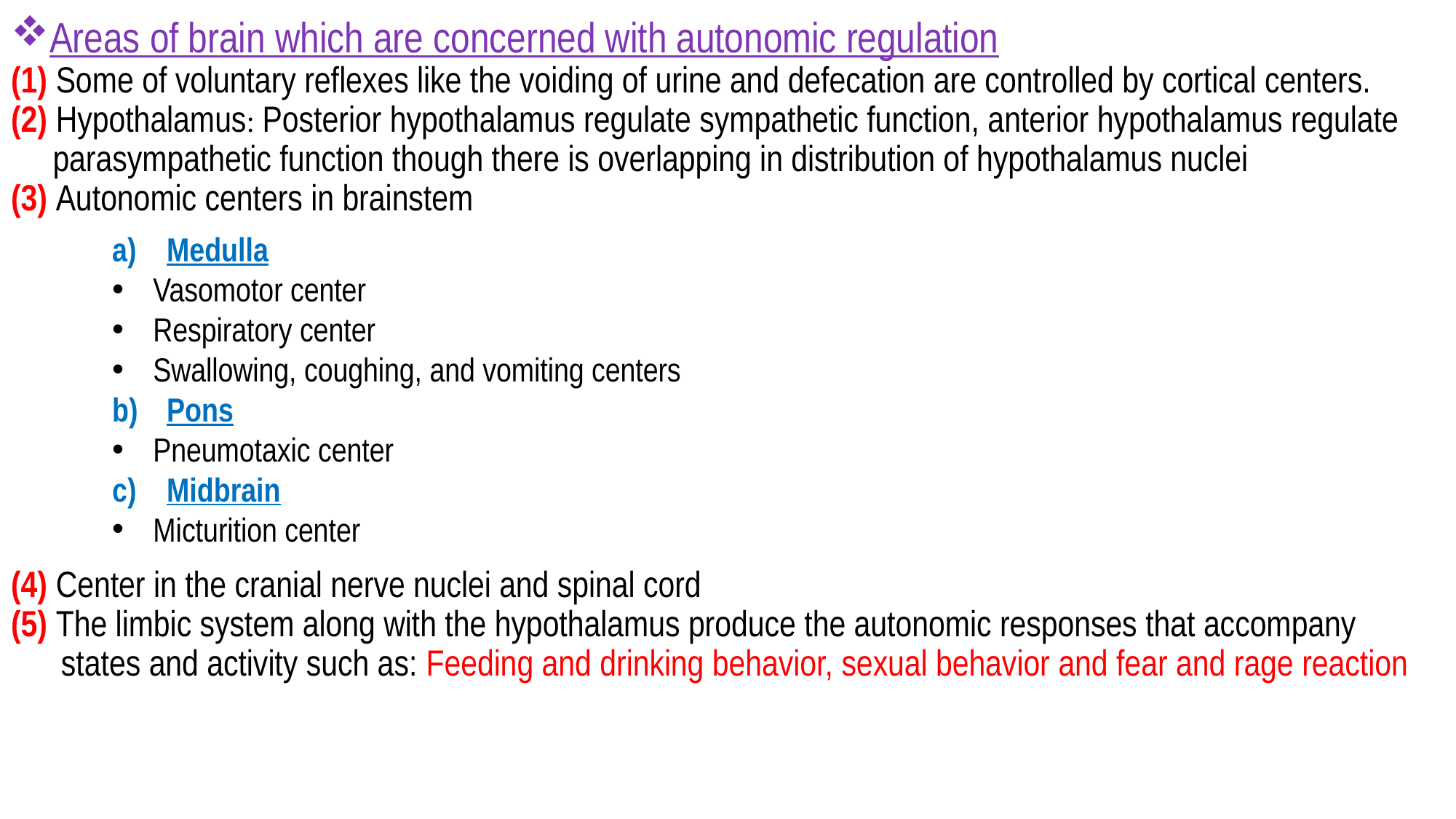

Areas of brain which are concerned with autonomic regulation
(1) Some of voluntary reflexes like the voiding of urine and defecation are controlled by cortical centers.
(2) Hypothalamus: Posterior hypothalamus regulate sympathetic function, anterior hypothalamus regulate
     parasympathetic function though there is overlapping in distribution of hypothalamus nuclei
(3) Autonomic centers in brainstem

(4) Center in the cranial nerve nuclei and spinal cord
(5) The limbic system along with the hypothalamus produce the autonomic responses that accompany
      states and activity such as: Feeding and drinking behavior, sexual behavior and fear and rage reaction

Medulla
Vasomotor center
Respiratory center
Swallowing, coughing, and vomiting centers
Pons
Pneumotaxic center
Midbrain
Micturition center